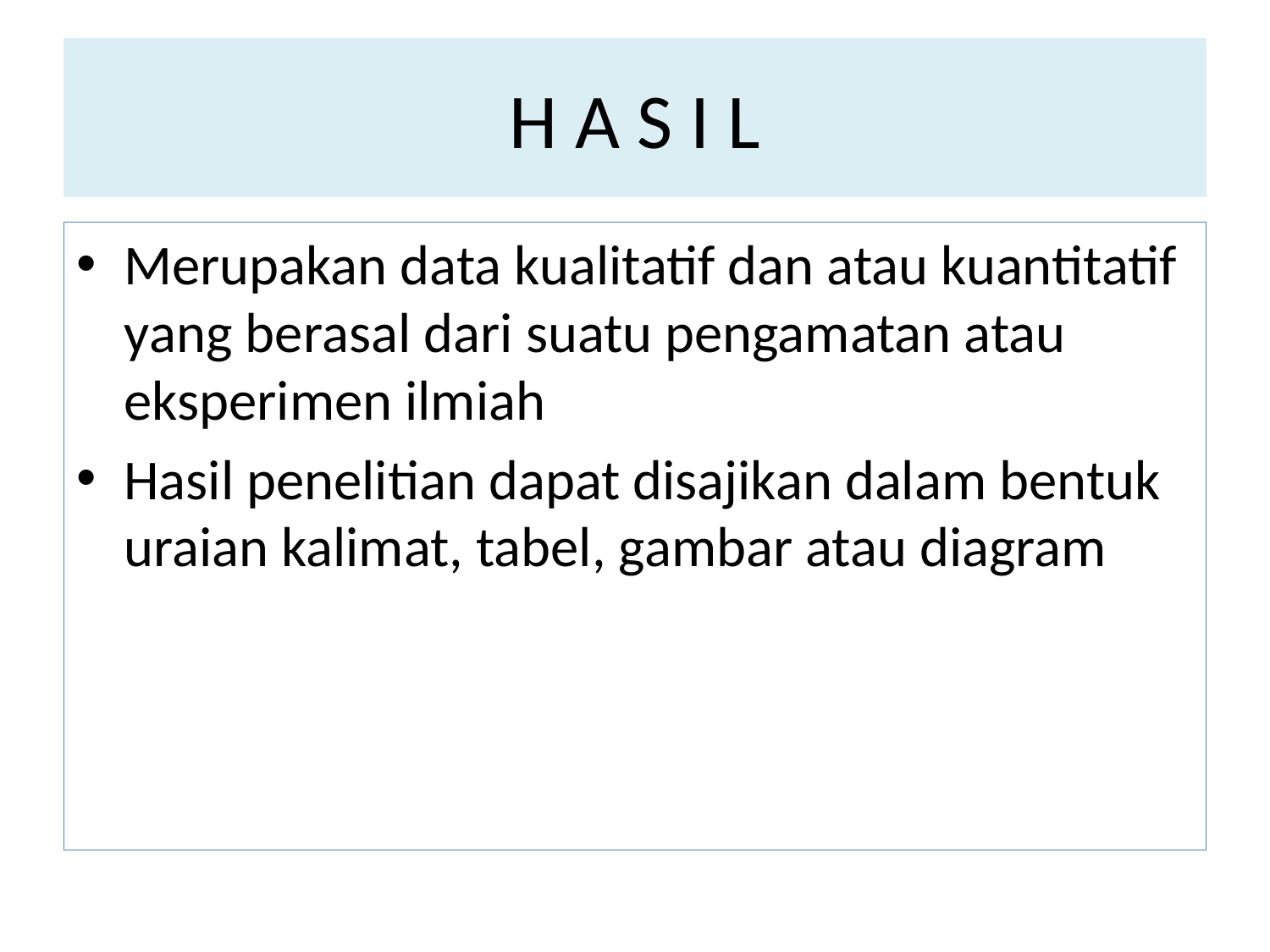

# H A S I L
Merupakan data kualitatif dan atau kuantitatif yang berasal dari suatu pengamatan atau eksperimen ilmiah
Hasil penelitian dapat disajikan dalam bentuk uraian kalimat, tabel, gambar atau diagram